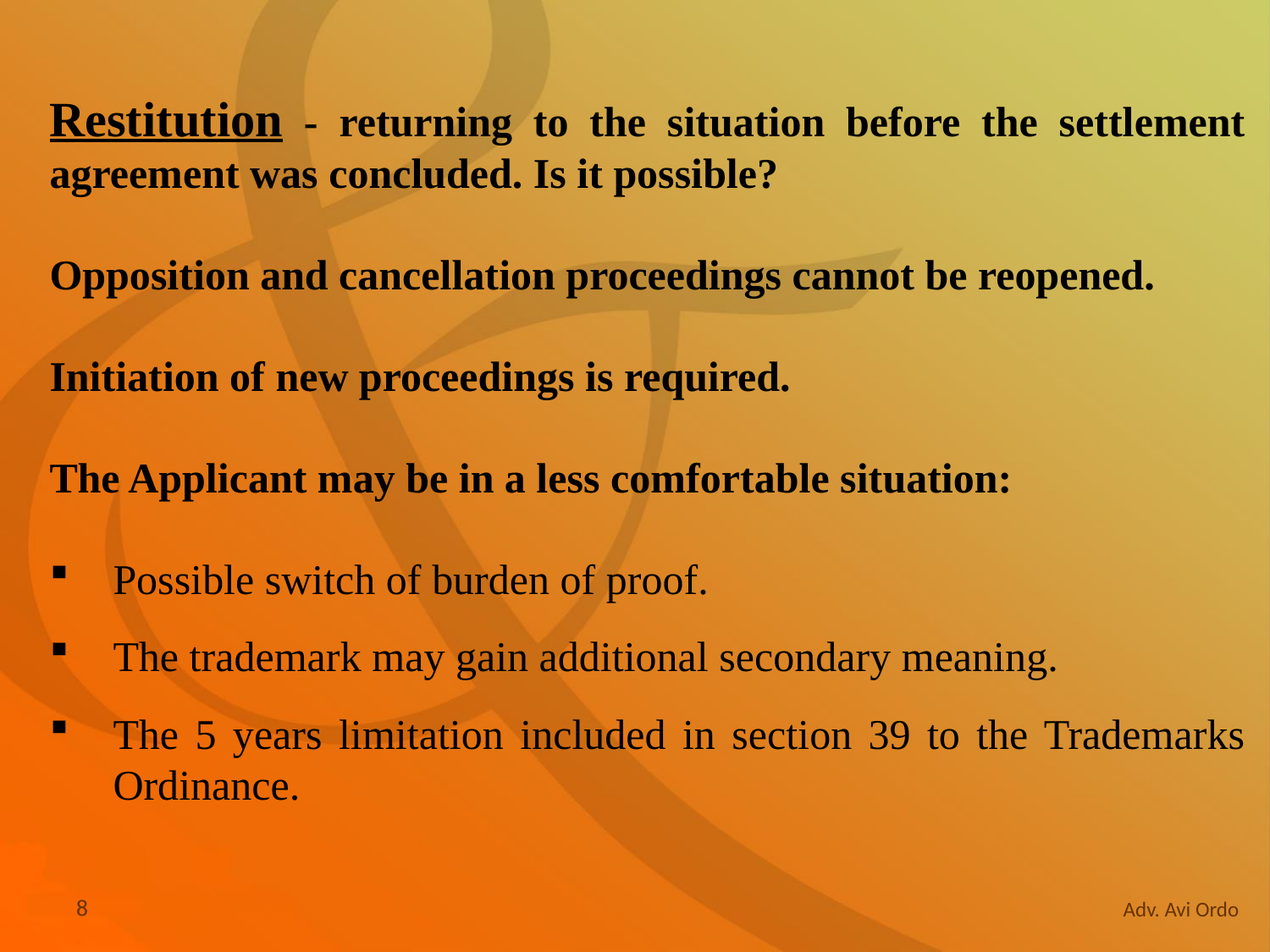

Restitution - returning to the situation before the settlement agreement was concluded. Is it possible?

Opposition and cancellation proceedings cannot be reopened.

Initiation of new proceedings is required.

The Applicant may be in a less comfortable situation:

Possible switch of burden of proof.
The trademark may gain additional secondary meaning.
The 5 years limitation included in section 39 to the Trademarks Ordinance.

8
Adv. Avi Ordo